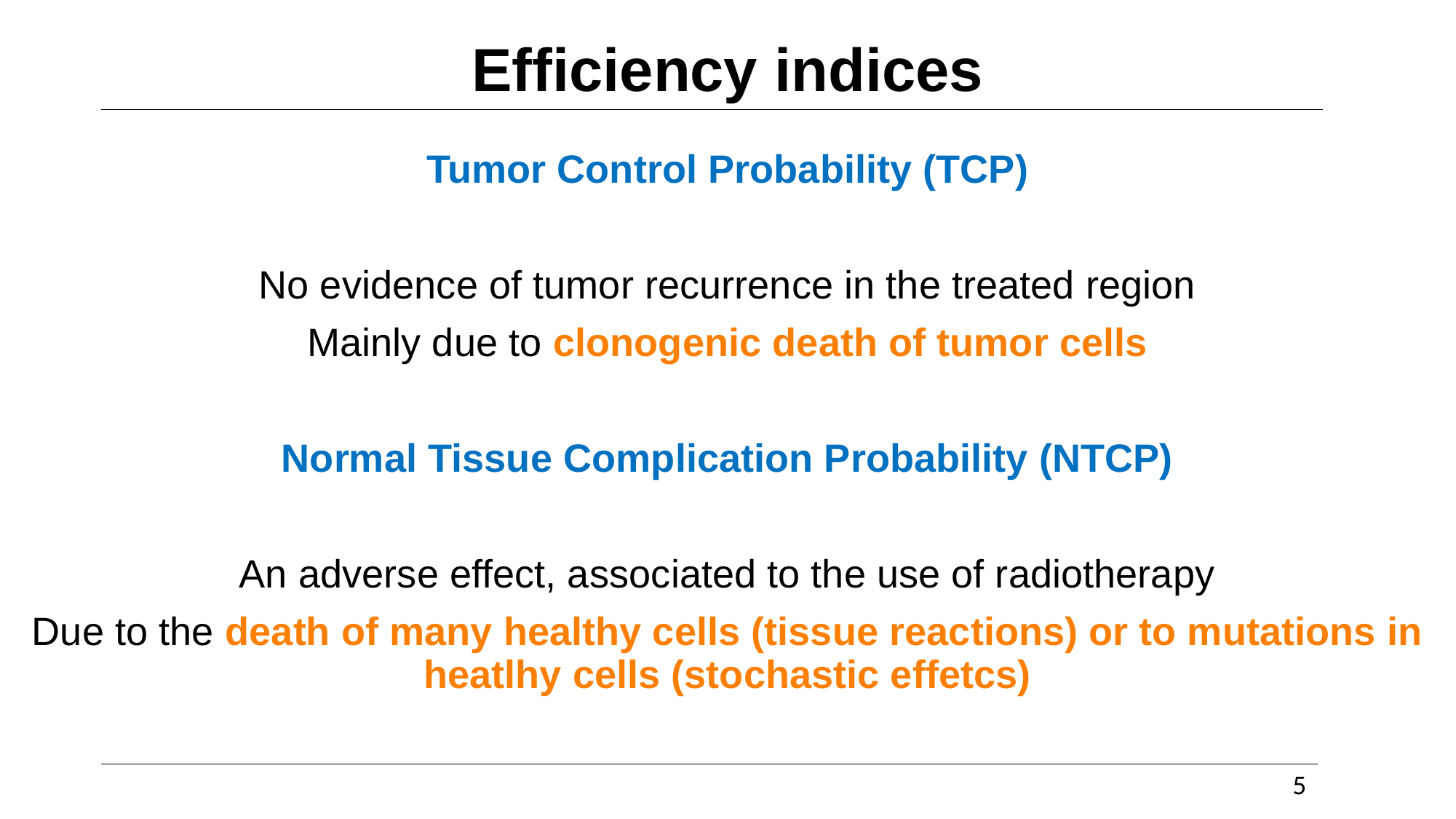

Efficiency indices
Tumor Control Probability (TCP)

No evidence of tumor recurrence in the treated region
Mainly due to clonogenic death of tumor cells

Normal Tissue Complication Probability (NTCP)

An adverse effect, associated to the use of radiotherapy
Due to the death of many healthy cells (tissue reactions) or to mutations in heatlhy cells (stochastic effetcs)
5